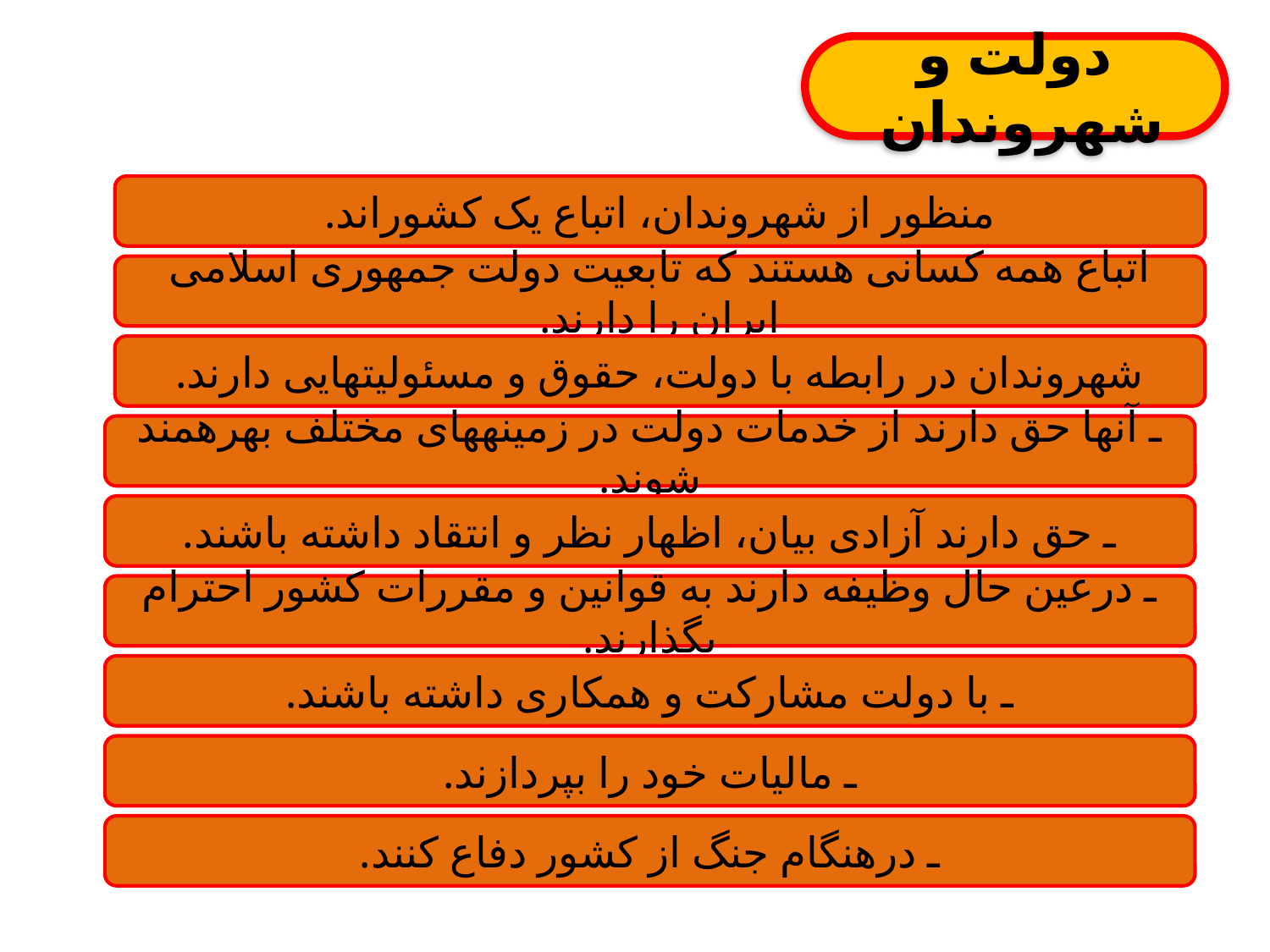

دولت و شهروندان
منظور از شهروندان، اتباع یک کشوراند.
اتباع همه کسانی هستند که تابعیت دولت جمهوری اسلامی ایران را دارند.
شهروندان در رابطه با دولت، حقوق و مسئولیت‏هایی دارند.
ـ آنها حق دارند از خدمات دولت در زمینه‏های مختلف بهره‏مند شوند.
ـ حق دارند آزادی بیان، اظهار نظر و انتقاد داشته باشند.
ـ درعین حال وظیفه دارند به قوانین و مقررات کشور احترام بگذارند.
ـ با دولت مشارکت و همکاری داشته باشند.
ـ مالیات خود را بپردازند.
ـ درهنگام جنگ از کشور دفاع کنند.